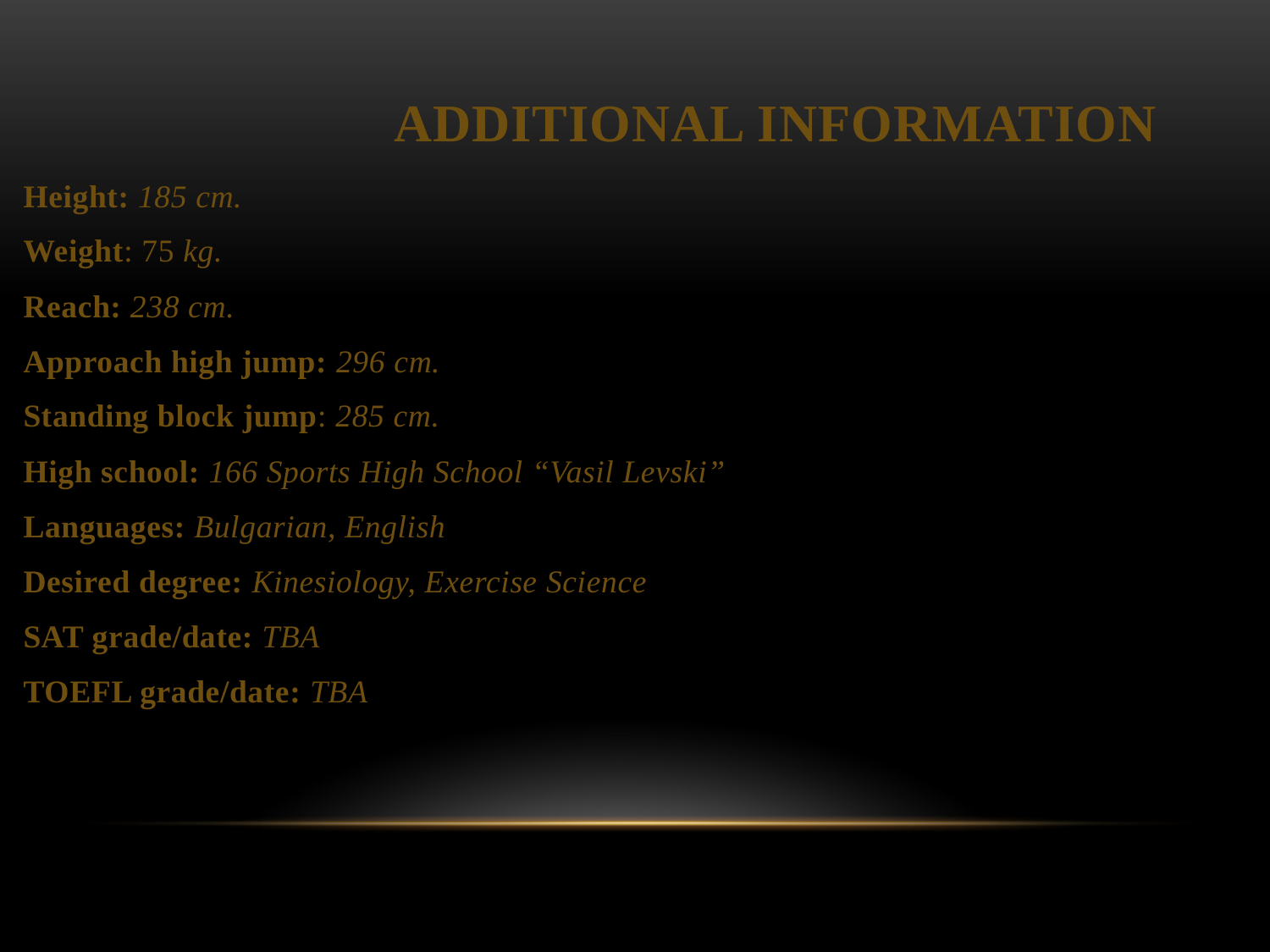

# Additional information
Height: 185 cm.
Weight: 75 kg.
Reach: 238 cm.
Approach high jump: 296 cm.
Standing block jump: 285 cm.
High school: 166 Sports High School “Vasil Levski”
Languages: Bulgarian, English
Desired degree: Kinesiology, Exercise Science
SAT grade/date: TBA
TOEFL grade/date: TBA